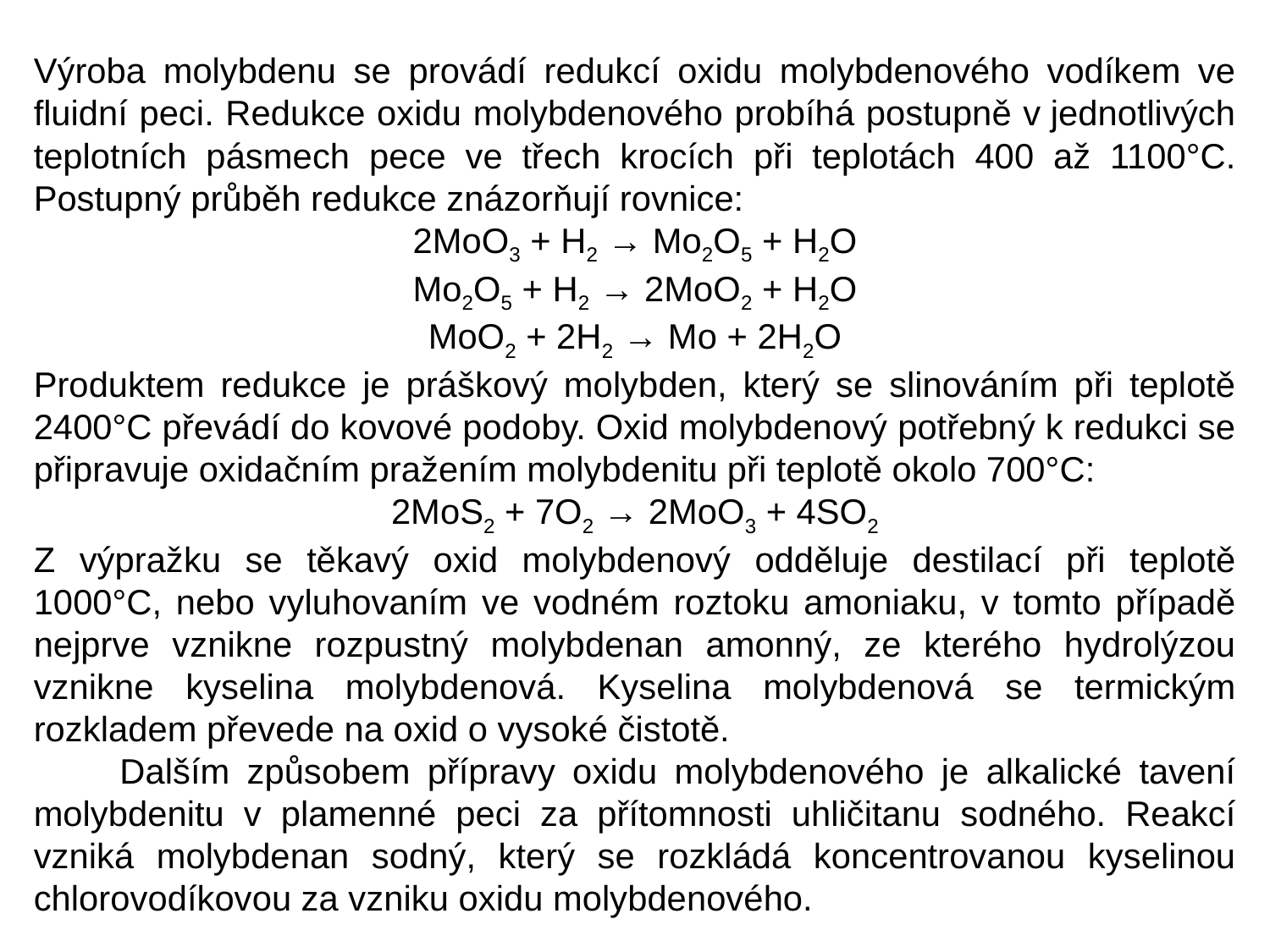

Výroba molybdenu se provádí redukcí oxidu molybdenového vodíkem ve fluidní peci. Redukce oxidu molybdenového probíhá postupně v jednotlivých teplotních pásmech pece ve třech krocích při teplotách 400 až 1100°C. Postupný průběh redukce znázorňují rovnice:
2MoO3 + H2 → Mo2O5 + H2O
Mo2O5 + H2 → 2MoO2 + H2O
MoO2 + 2H2 → Mo + 2H2O
Produktem redukce je práškový molybden, který se slinováním při teplotě 2400°C převádí do kovové podoby. Oxid molybdenový potřebný k redukci se připravuje oxidačním pražením molybdenitu při teplotě okolo 700°C:
2MoS2 + 7O2 → 2MoO3 + 4SO2
Z výpražku se těkavý oxid molybdenový odděluje destilací při teplotě 1000°C, nebo vyluhovaním ve vodném roztoku amoniaku, v tomto případě nejprve vznikne rozpustný molybdenan amonný, ze kterého hydrolýzou vznikne kyselina molybdenová. Kyselina molybdenová se termickým rozkladem převede na oxid o vysoké čistotě.
     Dalším způsobem přípravy oxidu molybdenového je alkalické tavení molybdenitu v plamenné peci za přítomnosti uhličitanu sodného. Reakcí vzniká molybdenan sodný, který se rozkládá koncentrovanou kyselinou chlorovodíkovou za vzniku oxidu molybdenového.